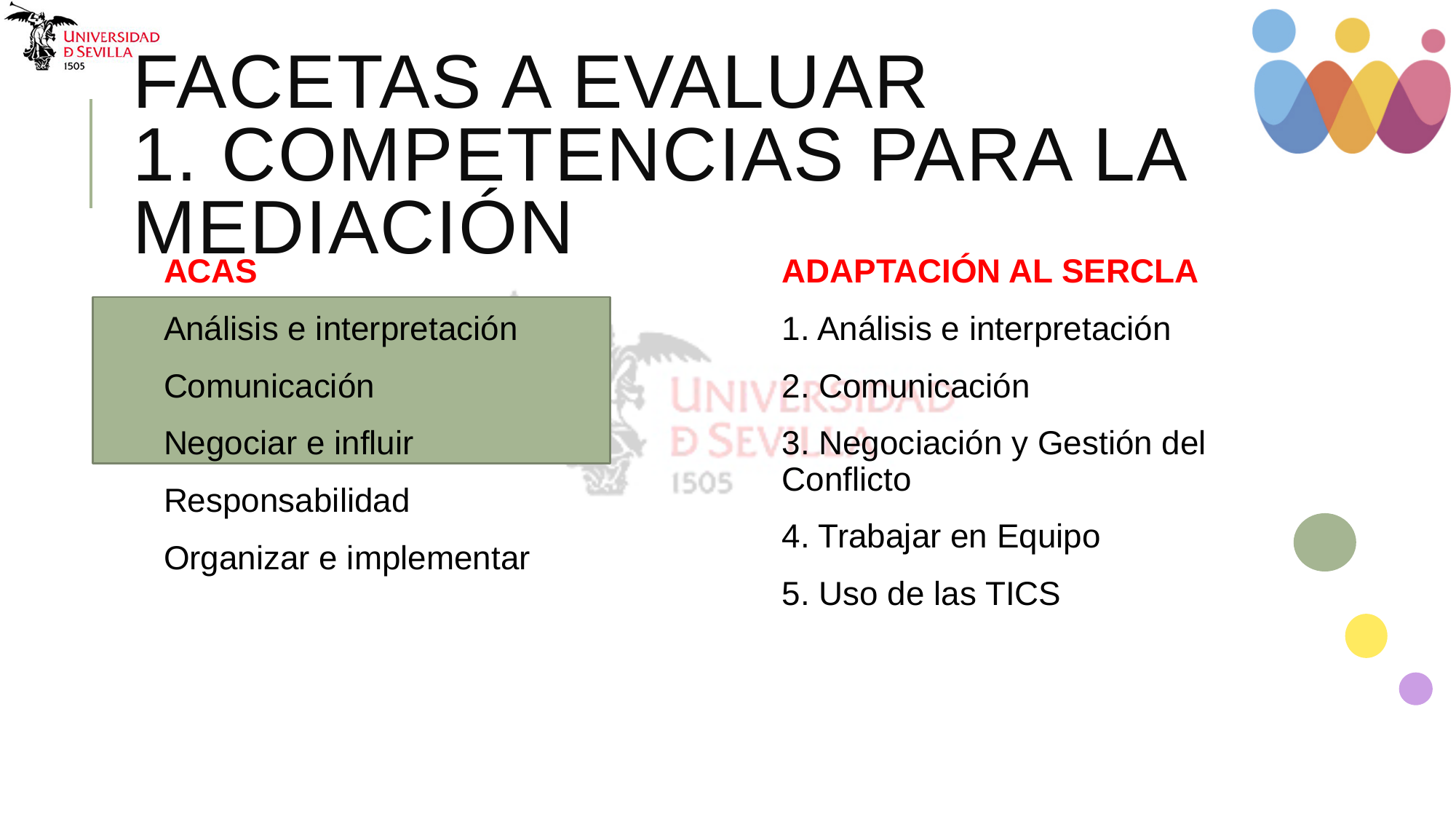

# Facetas a evaluar 1. Competencias para la mediación
ACAS
Análisis e interpretación
Comunicación
Negociar e influir
Responsabilidad
Organizar e implementar
ADAPTACIÓN AL SERCLA
1. Análisis e interpretación
2. Comunicación
3. Negociación y Gestión del Conflicto
4. Trabajar en Equipo
5. Uso de las TICS